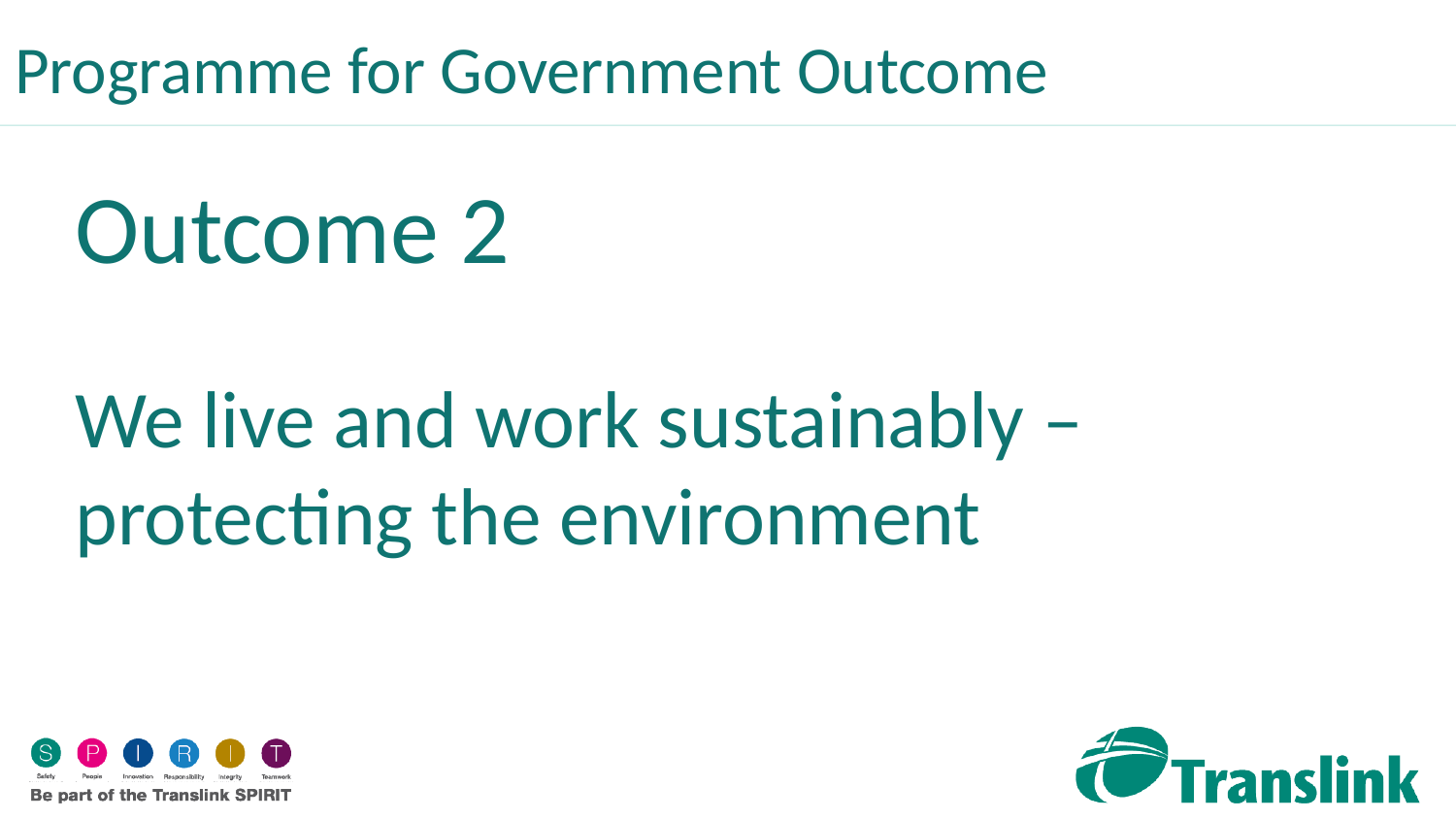

Programme for Government Outcome
Outcome 2

We live and work sustainably – protecting the environment